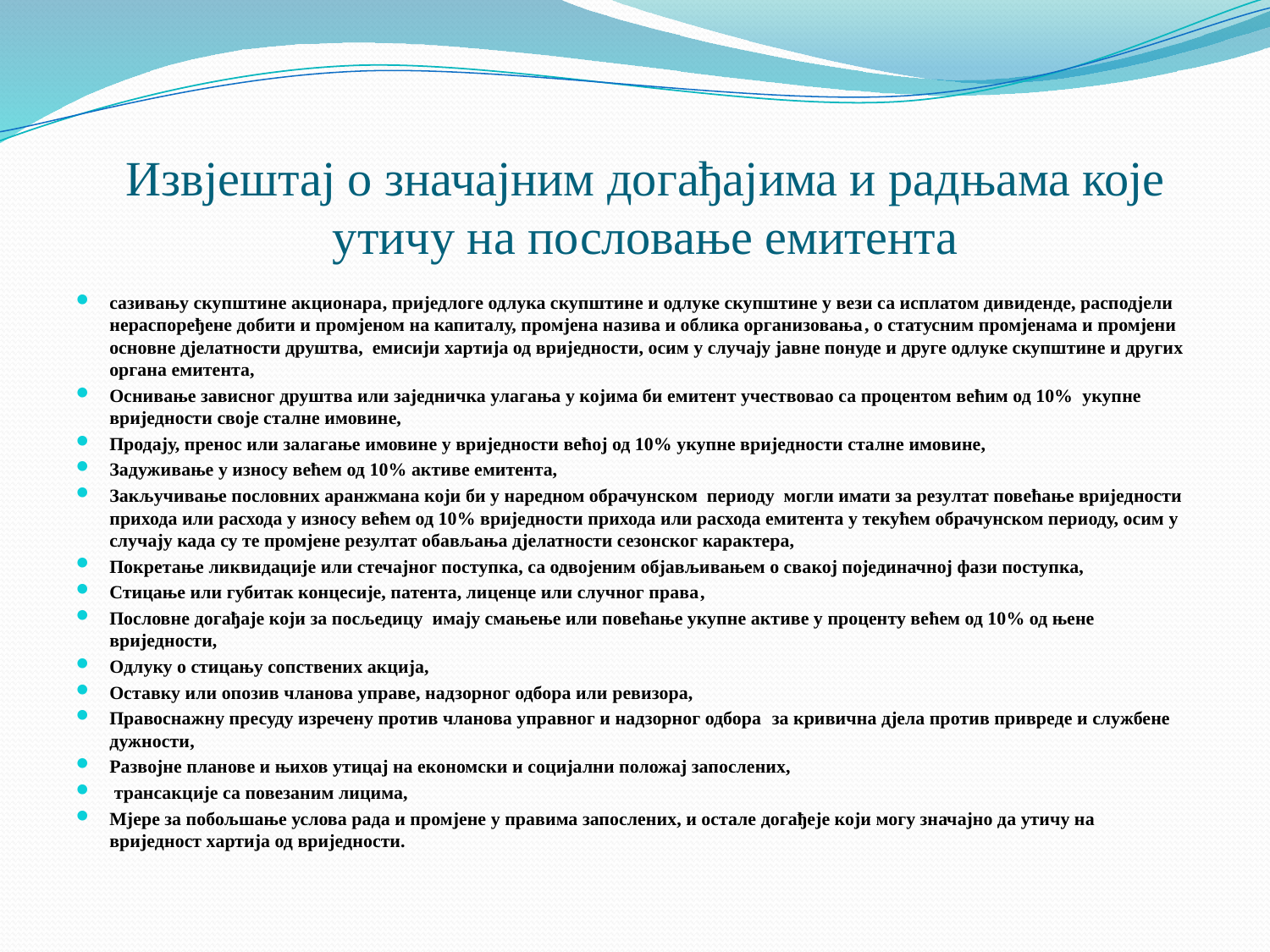

# Извјештај о значајним догађајима и радњама које утичу на пословање емитента

сазивању скупштине акционара, приједлоге одлука скупштине и одлуке скупштине у вези са исплатом дивиденде, расподјели нераспоређене добити и промјеном на капиталу, промјена назива и облика организовања, о статусним промјенама и промјени основне дјелатности друштва,  емисији хартија од вриједности, осим у случају јавне понуде и друге одлуке скупштине и других органа емитента,
Оснивање зависног друштва или заједничка улагања у којима би емитент учествовао са процентом већим од 10%  укупне вриједности своје сталне имовине,
Продају, пренос или залагање имовине у вриједности већој од 10% укупне вриједности сталне имовине,
Задуживање у износу већем од 10% активе емитента,
Закључивање пословних аранжмана који би у наредном обрачунском  периоду  могли имати за резултат повећање вриједности прихода или расхода у износу већем од 10% вриједности прихода или расхода емитента у текућем обрачунском периоду, осим у случају када су те промјене резултат обављања дјелатности сезонског карактера,
Покретање ликвидације или стечајног поступка, са одвојеним објављивањем о свакој појединачној фази поступка,
Стицање или губитак концесије, патента, лиценце или случног права,
Пословне догађаје који за посљедицу  имају смањење или повећање укупне активе у проценту већем од 10% од њене вриједности,
Одлуку о стицању сопствених акција,
Оставку или опозив чланова управе, надзорног одбора или ревизора,
Правоснажну пресуду изречену против чланова управног и надзорног одбора  за кривична дјела против привреде и службене дужности,
Развојне планове и њихов утицај на економски и социјални положај запослених,
 трансакције са повезаним лицима,
Мјере за побољшање услова рада и промјене у правима запослених, и остале догађеје који могу значајно да утичу на вриједност хартија од вриједности.